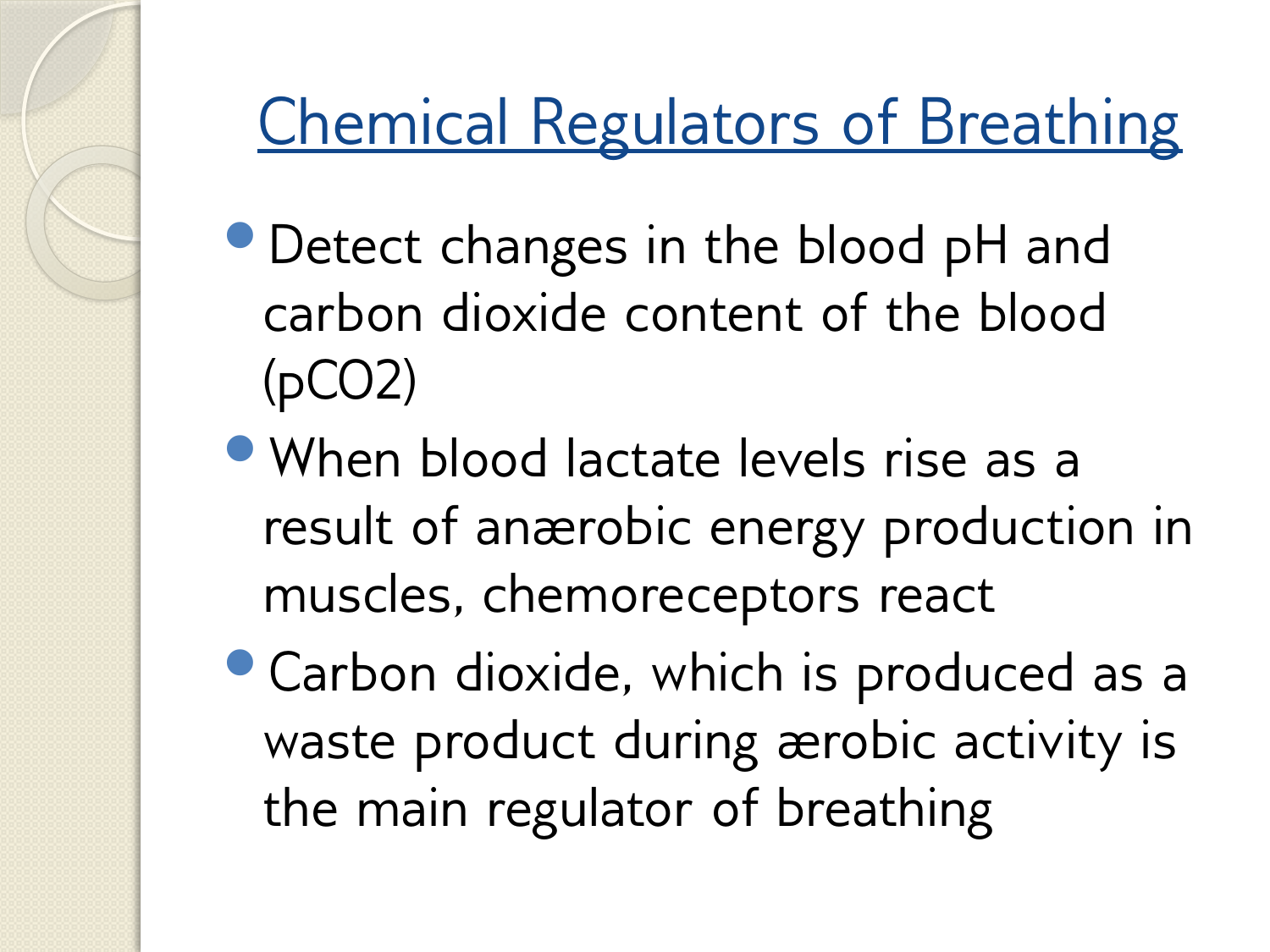

# Chemical Regulators of Breathing
Detect changes in the blood pH and carbon dioxide content of the blood (pCO2)
When blood lactate levels rise as a result of anaerobic energy production in muscles, chemoreceptors react
Carbon dioxide, which is produced as a waste product during aerobic activity is the main regulator of breathing